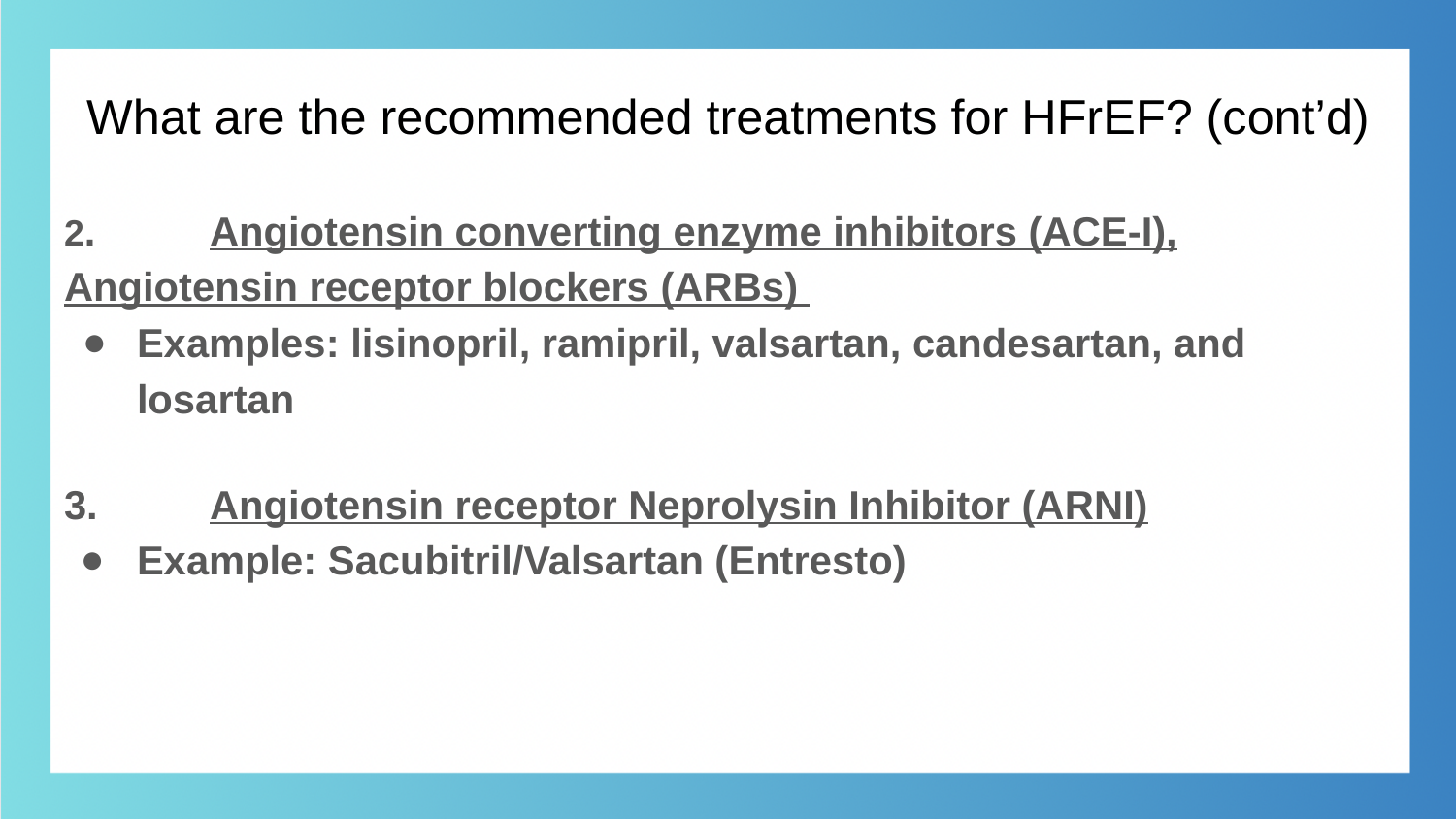

# What are the recommended treatments for HFrEF? (cont’d)

2.	Angiotensin converting enzyme inhibitors (ACE-I), Angiotensin receptor blockers (ARBs)
Examples: lisinopril, ramipril, valsartan, candesartan, and losartan

3. 	Angiotensin receptor Neprolysin Inhibitor (ARNI)
Example: Sacubitril/Valsartan (Entresto)